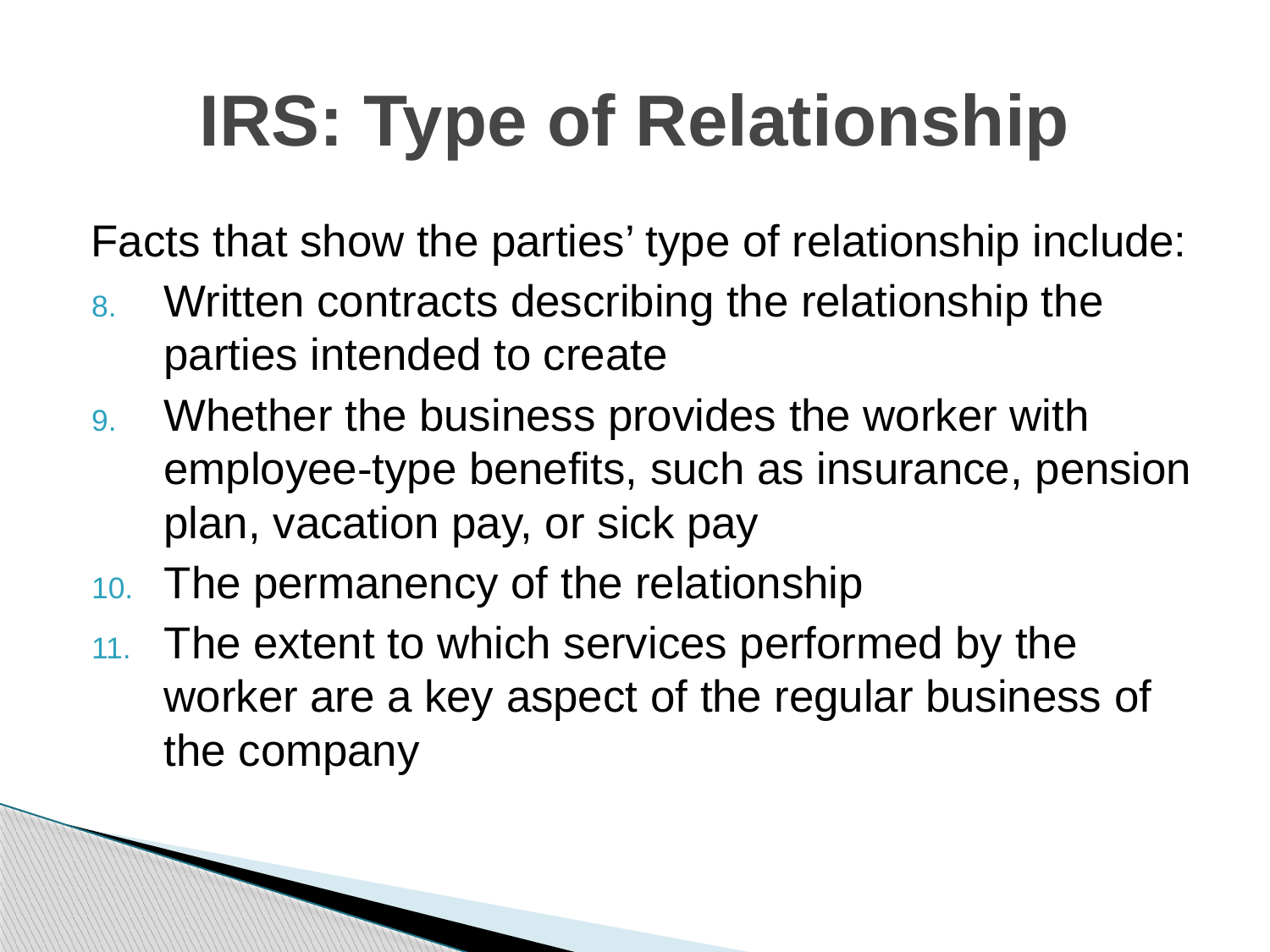

# IRS: Type of Relationship
Facts that show the parties’ type of relationship include:
Written contracts describing the relationship the parties intended to create
Whether the business provides the worker with employee-type benefits, such as insurance, pension plan, vacation pay, or sick pay
The permanency of the relationship
The extent to which services performed by the worker are a key aspect of the regular business of the company